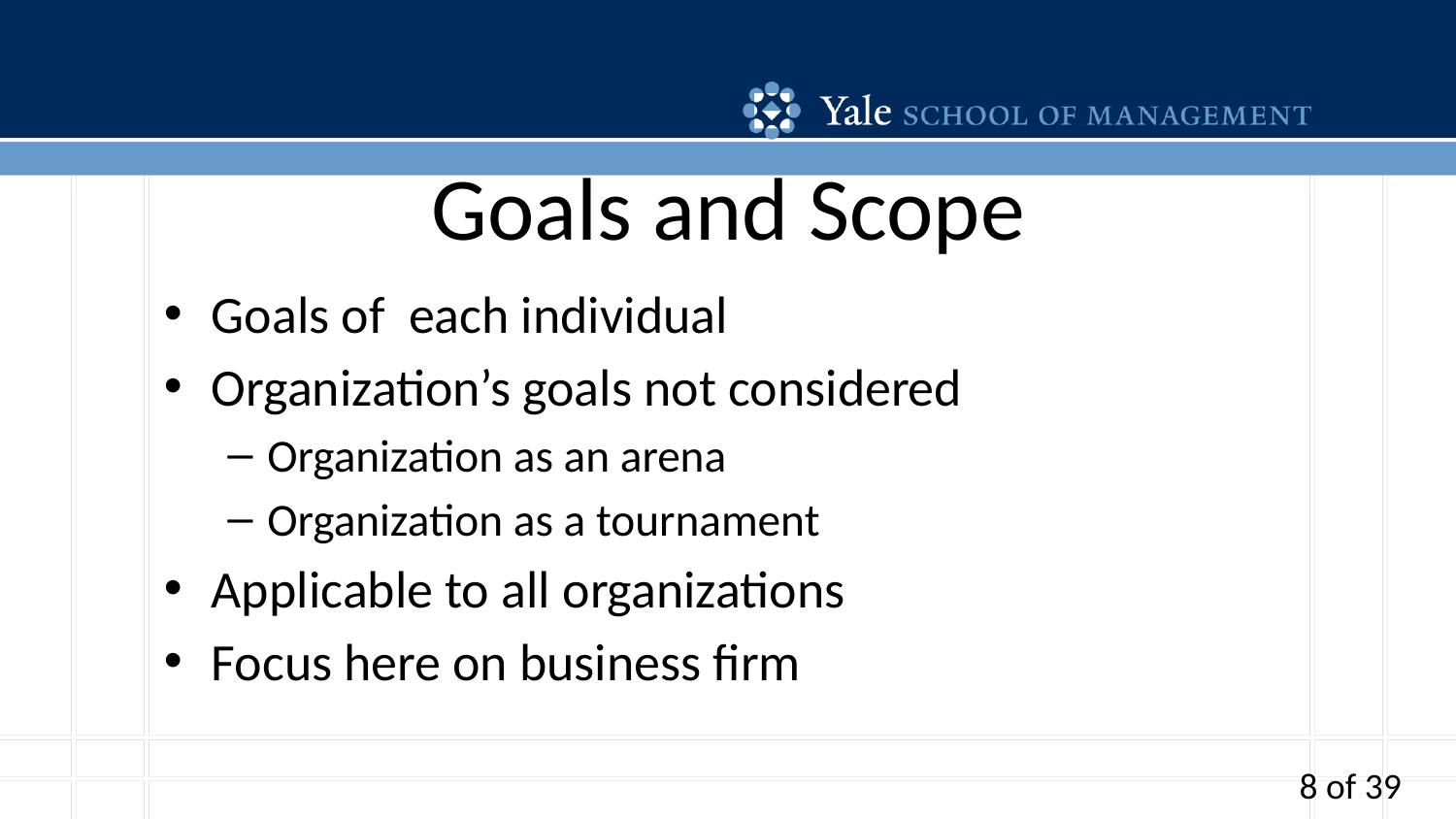

# Goals and Scope
Goals of  each individual
Organization’s goals not considered
Organization as an arena
Organization as a tournament
Applicable to all organizations
Focus here on business firm
8 of 39